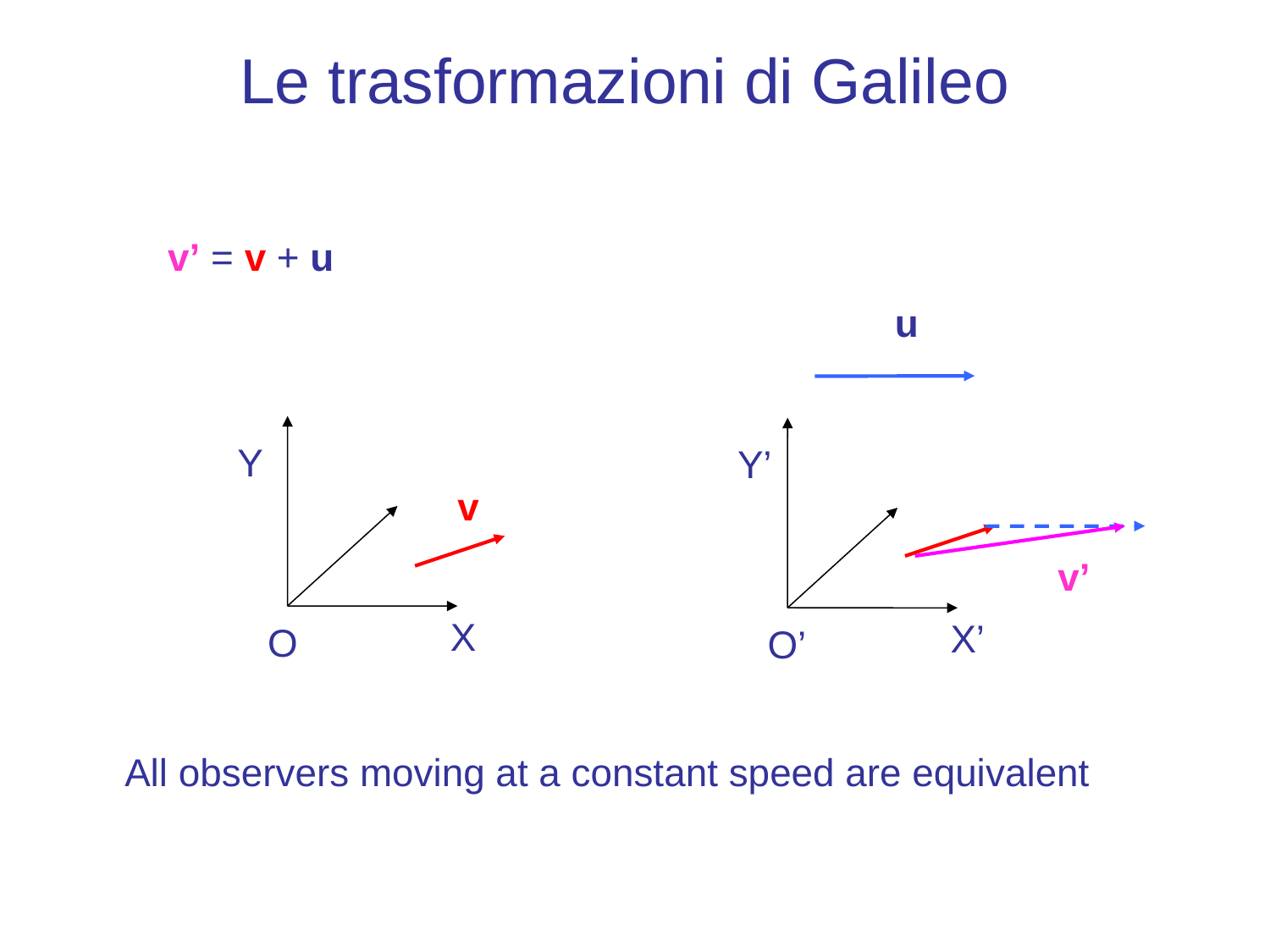

# Le trasformazioni di Galileo
v’ = v + u
u

Y

X
O

Y’

X’
O’
v

v’
All observers moving at a constant speed are equivalent